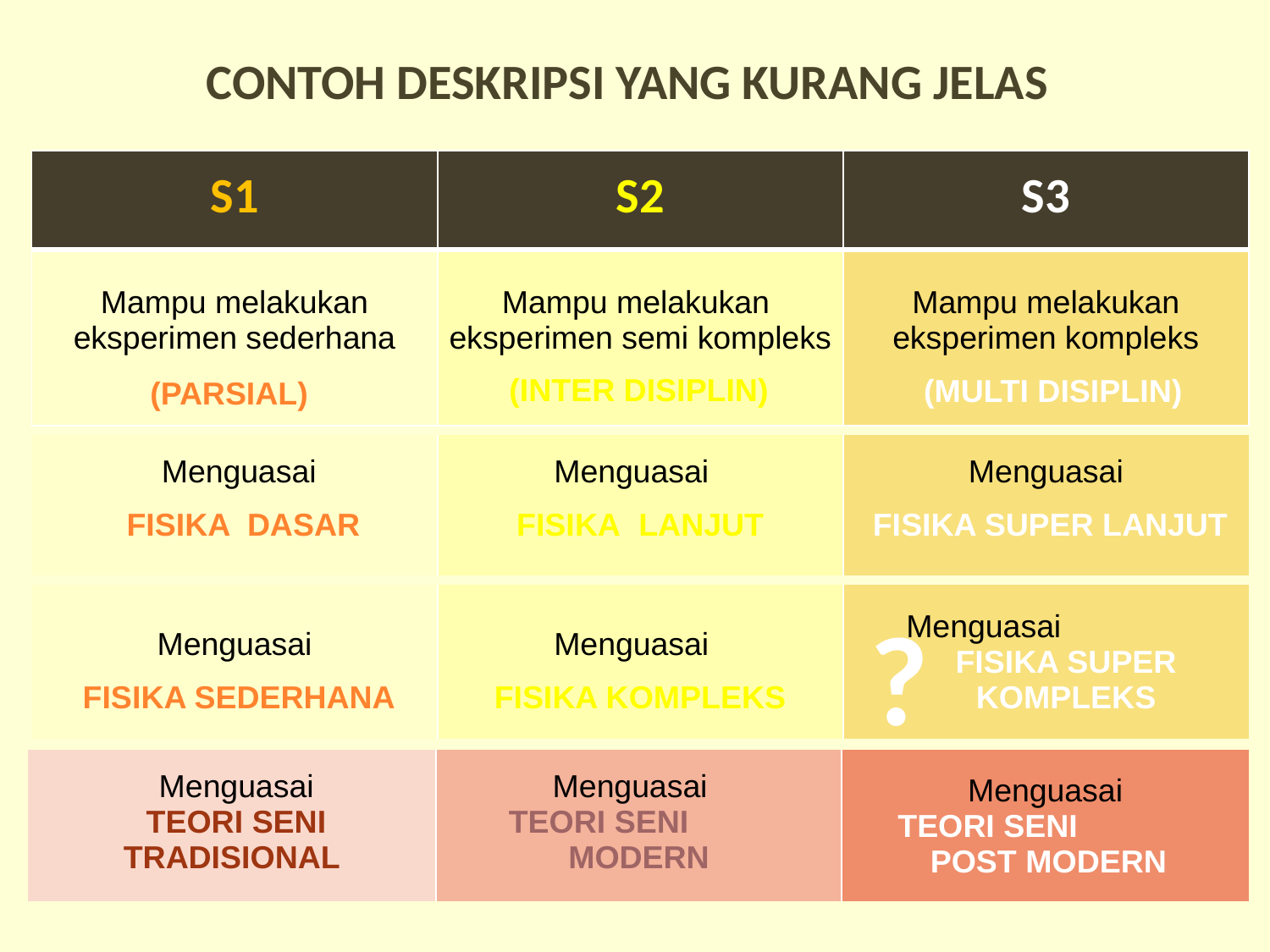

CONTOH DESKRIPSI YANG KURANG JELAS
| S1 | S2 | S3 |
| --- | --- | --- |
| Mampu melakukan eksperimen sederhana | Mampu melakukan eksperimen semi kompleks | Mampu melakukan eksperimen kompleks |
| (INTER DISIPLIN) |
| --- |
| (MULTI DISIPLIN) |
| --- |
| (PARSIAL) |
| --- |
| Menguasai FISIKA DASAR | Menguasai FISIKA LANJUT | Menguasai FISIKA SUPER LANJUT |
| --- | --- | --- |
| Menguasai FISIKA SEDERHANA | Menguasai FISIKA KOMPLEKS | Menguasai FISIKA SUPER KOMPLEKS |
| --- | --- | --- |
?
| Menguasai TEORI SENI TRADISIONAL | Menguasai TEORI SENI MODERN | Menguasai TEORI SENI POST MODERN |
| --- | --- | --- |